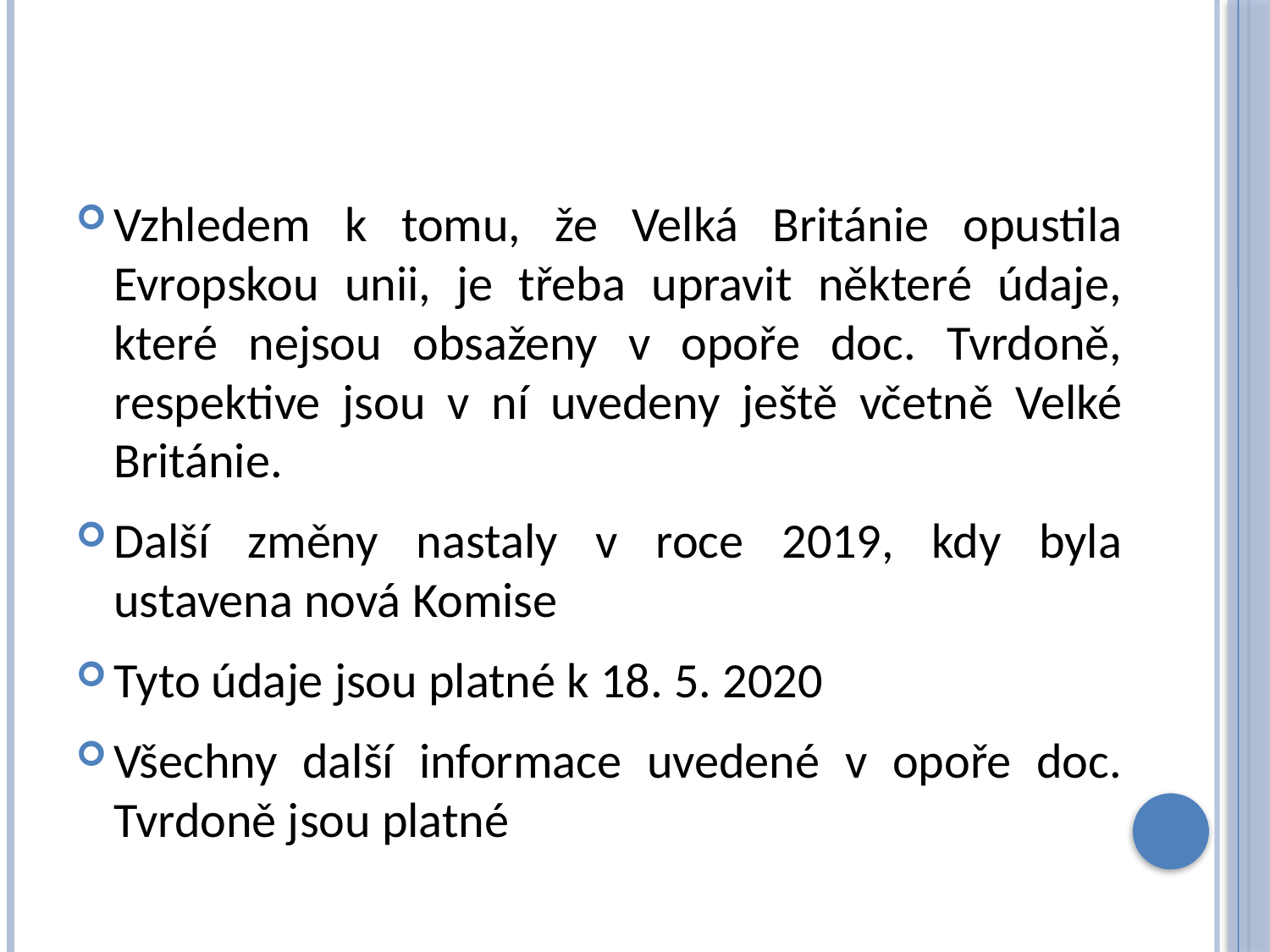

#
Vzhledem k tomu, že Velká Británie opustila Evropskou unii, je třeba upravit některé údaje, které nejsou obsaženy v opoře doc. Tvrdoně, respektive jsou v ní uvedeny ještě včetně Velké Británie.
Další změny nastaly v roce 2019, kdy byla ustavena nová Komise
Tyto údaje jsou platné k 18. 5. 2020
Všechny další informace uvedené v opoře doc. Tvrdoně jsou platné